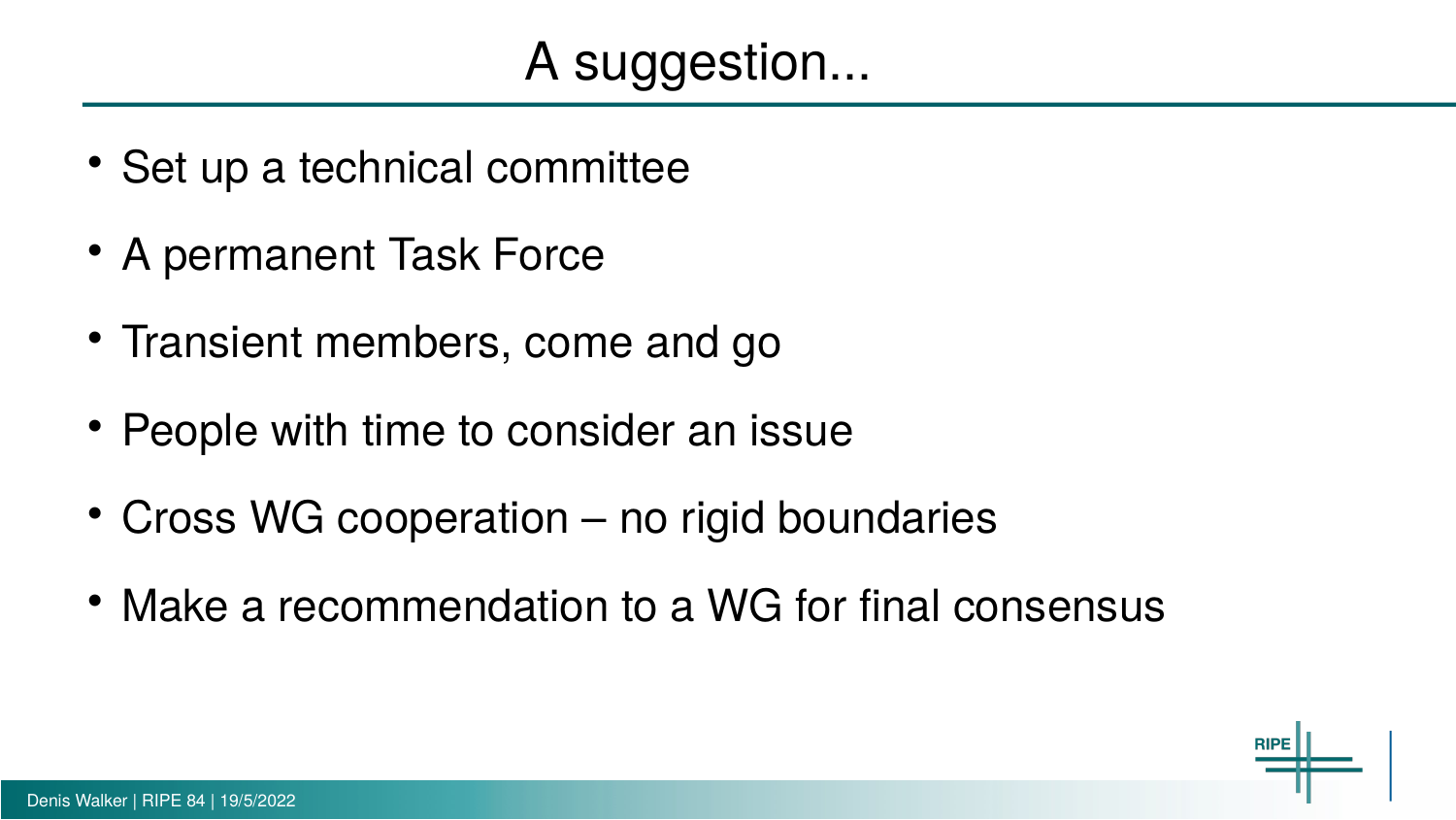

A suggestion...
Set up a technical committee
A permanent Task Force
Transient members, come and go
People with time to consider an issue
Cross WG cooperation – no rigid boundaries
Make a recommendation to a WG for final consensus